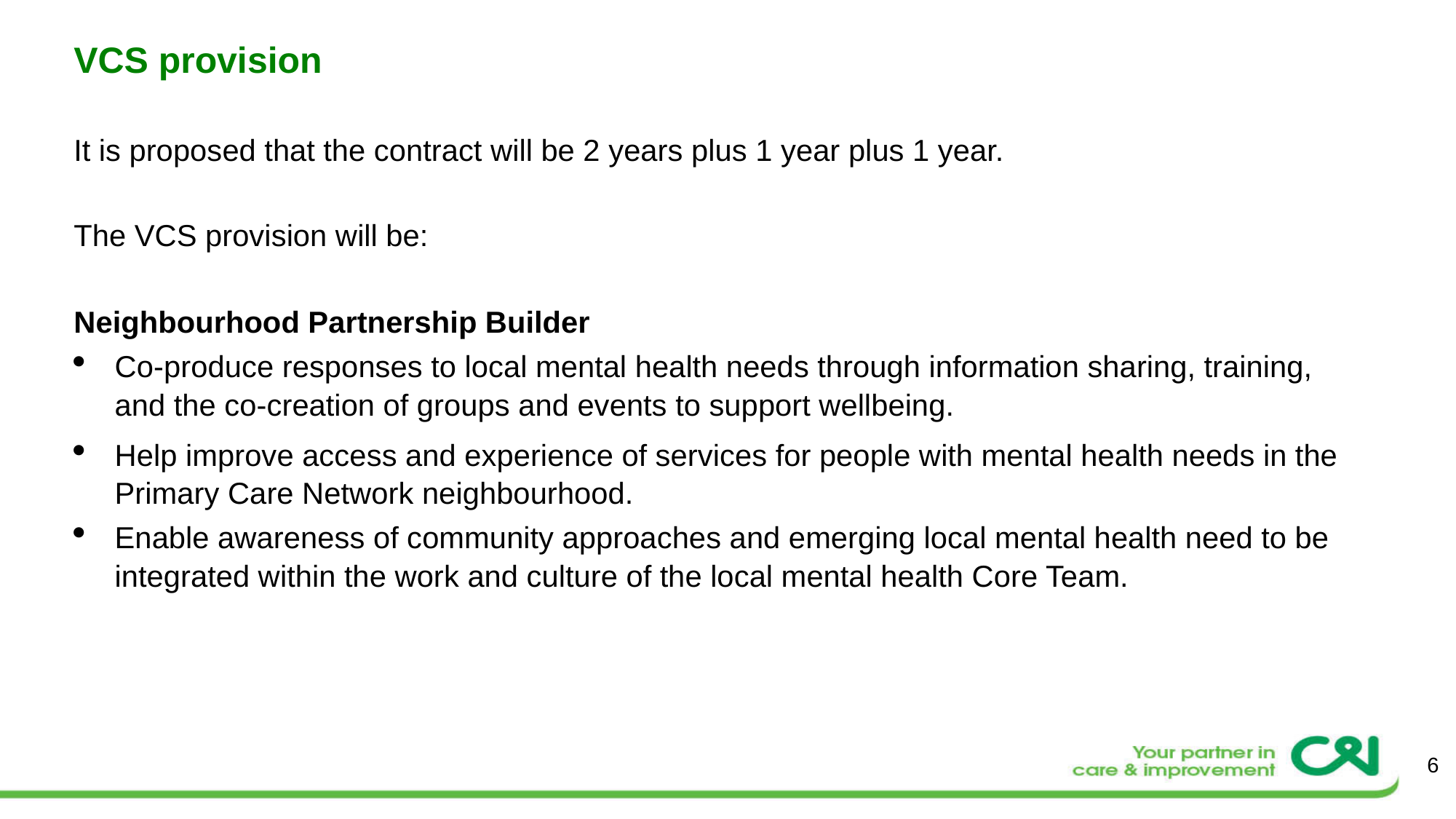

# VCS provision
It is proposed that the contract will be 2 years plus 1 year plus 1 year.

The VCS provision will be:

Neighbourhood Partnership Builder
Co-produce responses to local mental health needs through information sharing, training, and the co-creation of groups and events to support wellbeing.
Help improve access and experience of services for people with mental health needs in the Primary Care Network neighbourhood.
Enable awareness of community approaches and emerging local mental health need to be integrated within the work and culture of the local mental health Core Team.

6